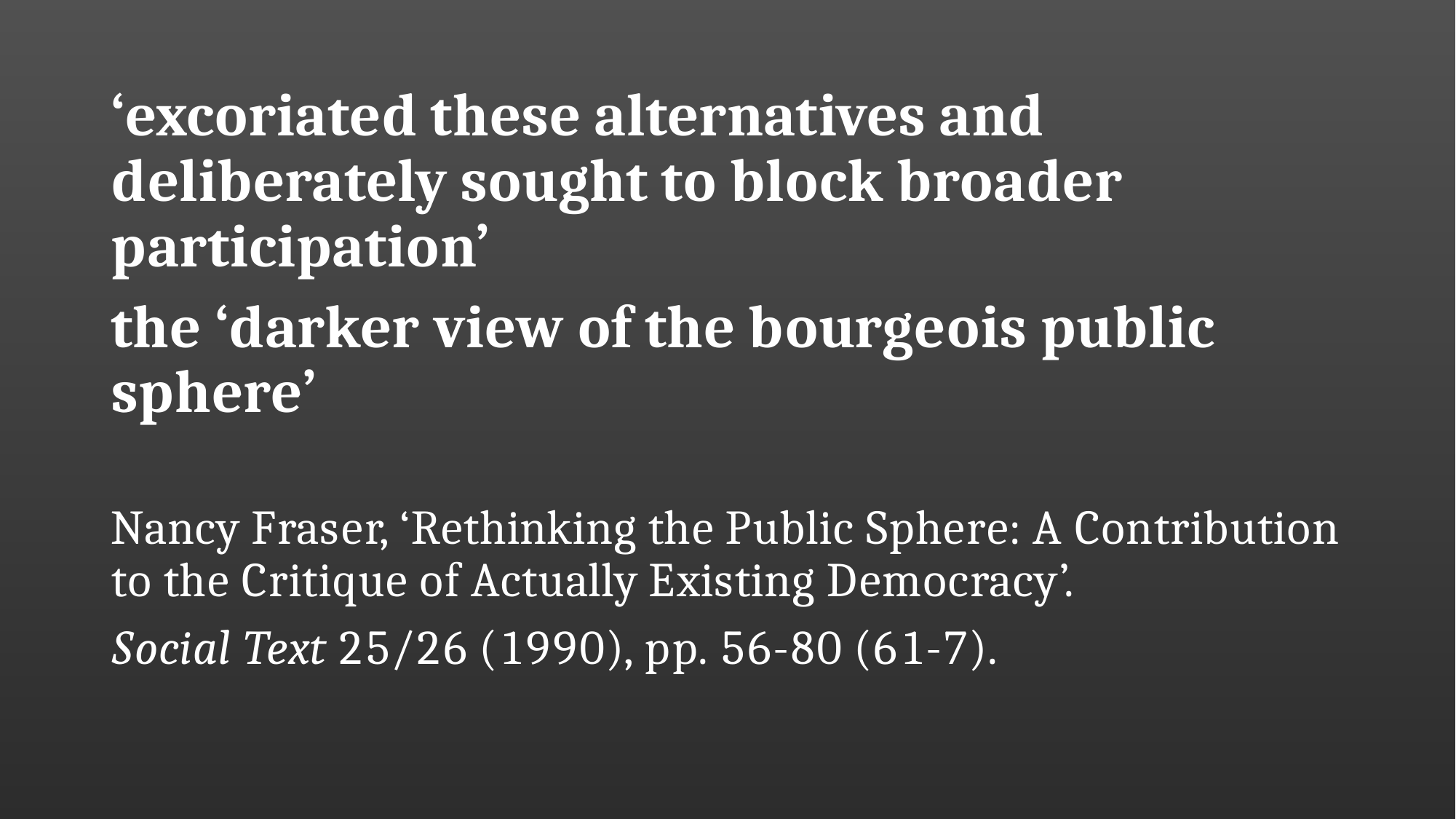

#
‘excoriated these alternatives and deliberately sought to block broader participation’
the ‘darker view of the bourgeois public sphere’

Nancy Fraser, ‘Rethinking the Public Sphere: A Contribution to the Critique of Actually Existing Democracy’.
Social Text 25/26 (1990), pp. 56-80 (61-7).